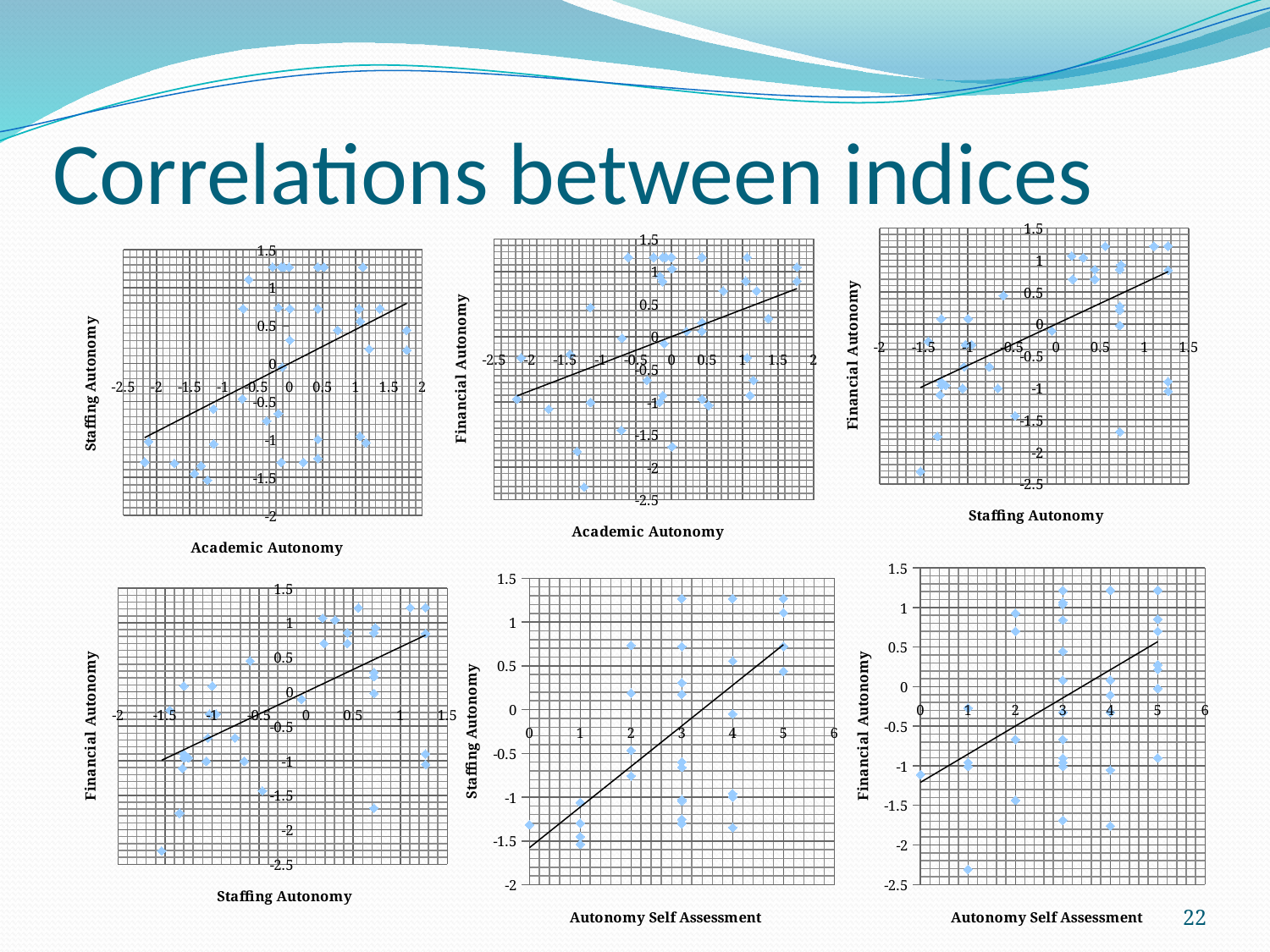

# Correlations between indices

### Chart

| Category | Axe1AutoFin |
|---|---|

### Chart

| Category | Axe1AutoFin |
|---|---|

### Chart

| Category | Axe1Autostaf |
|---|---|

### Chart

| Category | Axe1AutoFin |
|---|---|

### Chart

| Category | Axe1Autostaf |
|---|---|

### Chart

| Category | Axe1AutoFin |
|---|---|
22